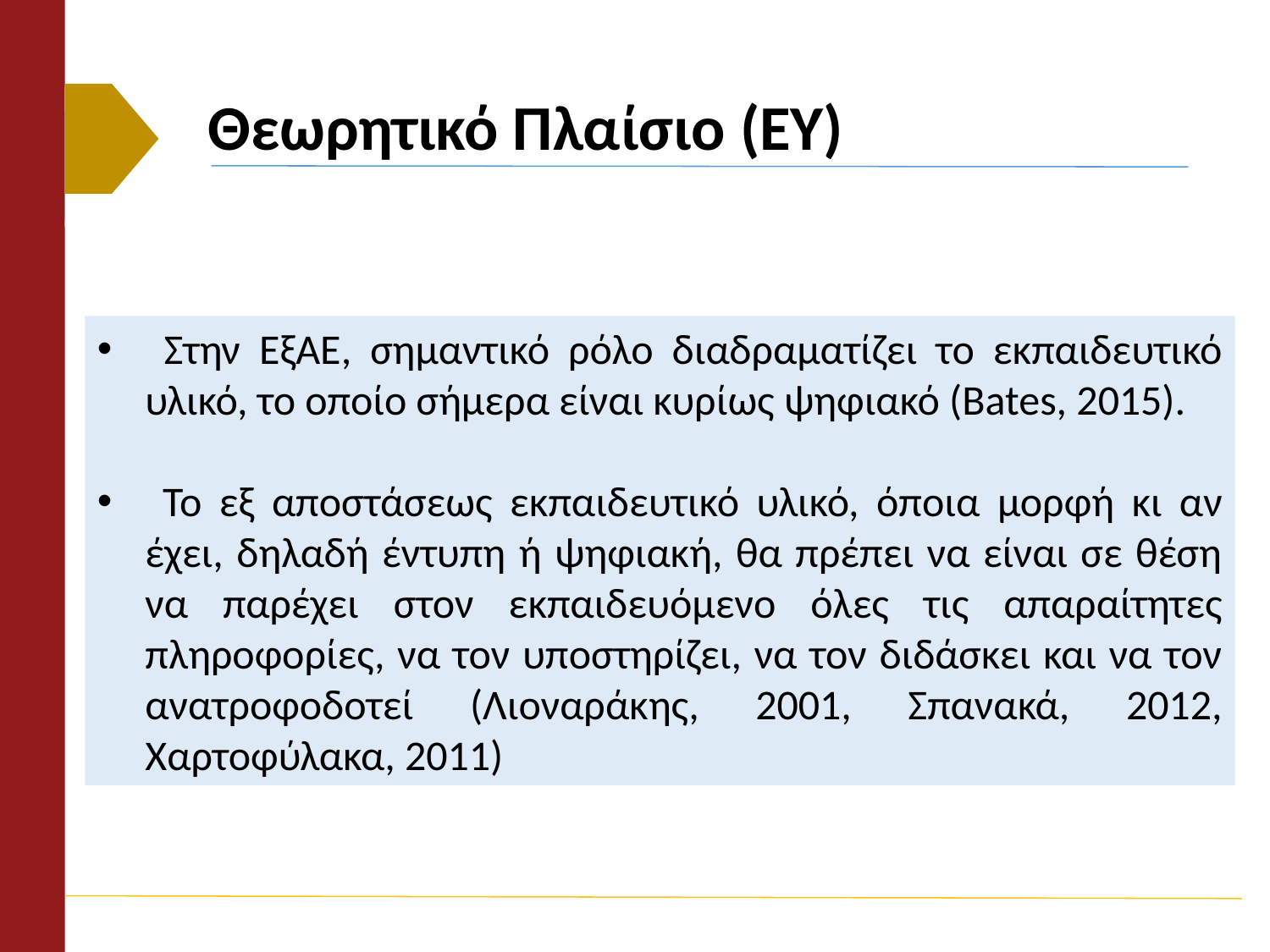

# Θεωρητικό Πλαίσιο (ΕΥ)
 Στην ΕξΑΕ, σημαντικό ρόλο διαδραματίζει το εκπαιδευτικό υλικό, το οποίο σήμερα είναι κυρίως ψηφιακό (Bates, 2015).

 Το εξ αποστάσεως εκπαιδευτικό υλικό, όποια μορφή κι αν έχει, δηλαδή έντυπη ή ψηφιακή, θα πρέπει να είναι σε θέση να παρέχει στον εκπαιδευόμενο όλες τις απαραίτητες πληροφορίες, να τον υποστηρίζει, να τον διδάσκει και να τον ανατροφοδοτεί (Λιοναράκης, 2001, Σπανακά, 2012, Χαρτοφύλακα, 2011)